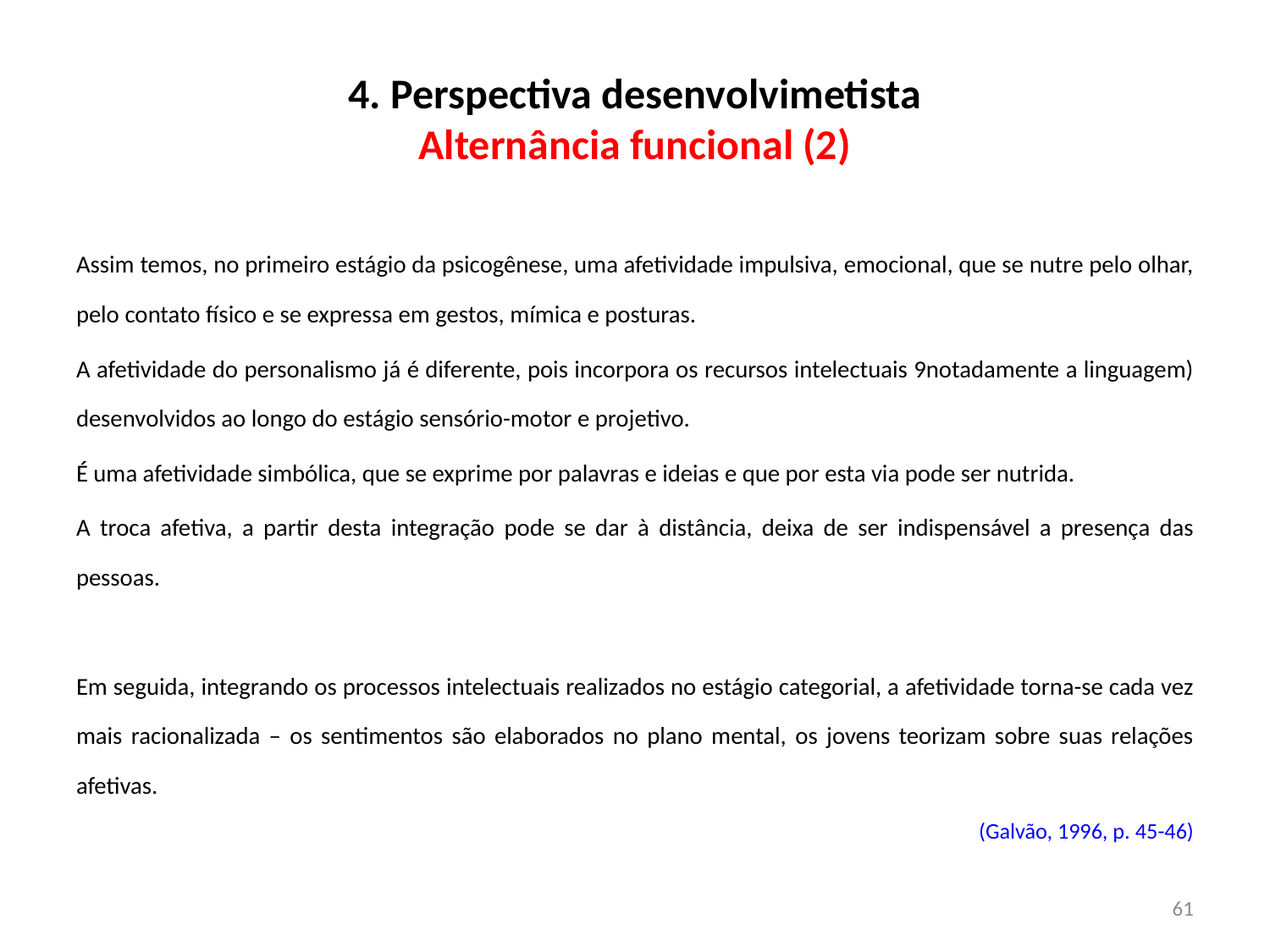

# 4. Perspectiva desenvolvimetista Alternância funcional (2)
Assim temos, no primeiro estágio da psicogênese, uma afetividade impulsiva, emocional, que se nutre pelo olhar, pelo contato físico e se expressa em gestos, mímica e posturas.
A afetividade do personalismo já é diferente, pois incorpora os recursos intelectuais 9notadamente a linguagem) desenvolvidos ao longo do estágio sensório-motor e projetivo.
É uma afetividade simbólica, que se exprime por palavras e ideias e que por esta via pode ser nutrida.
A troca afetiva, a partir desta integração pode se dar à distância, deixa de ser indispensável a presença das pessoas.

Em seguida, integrando os processos intelectuais realizados no estágio categorial, a afetividade torna-se cada vez mais racionalizada – os sentimentos são elaborados no plano mental, os jovens teorizam sobre suas relações afetivas.
(Galvão, 1996, p. 45-46)

61